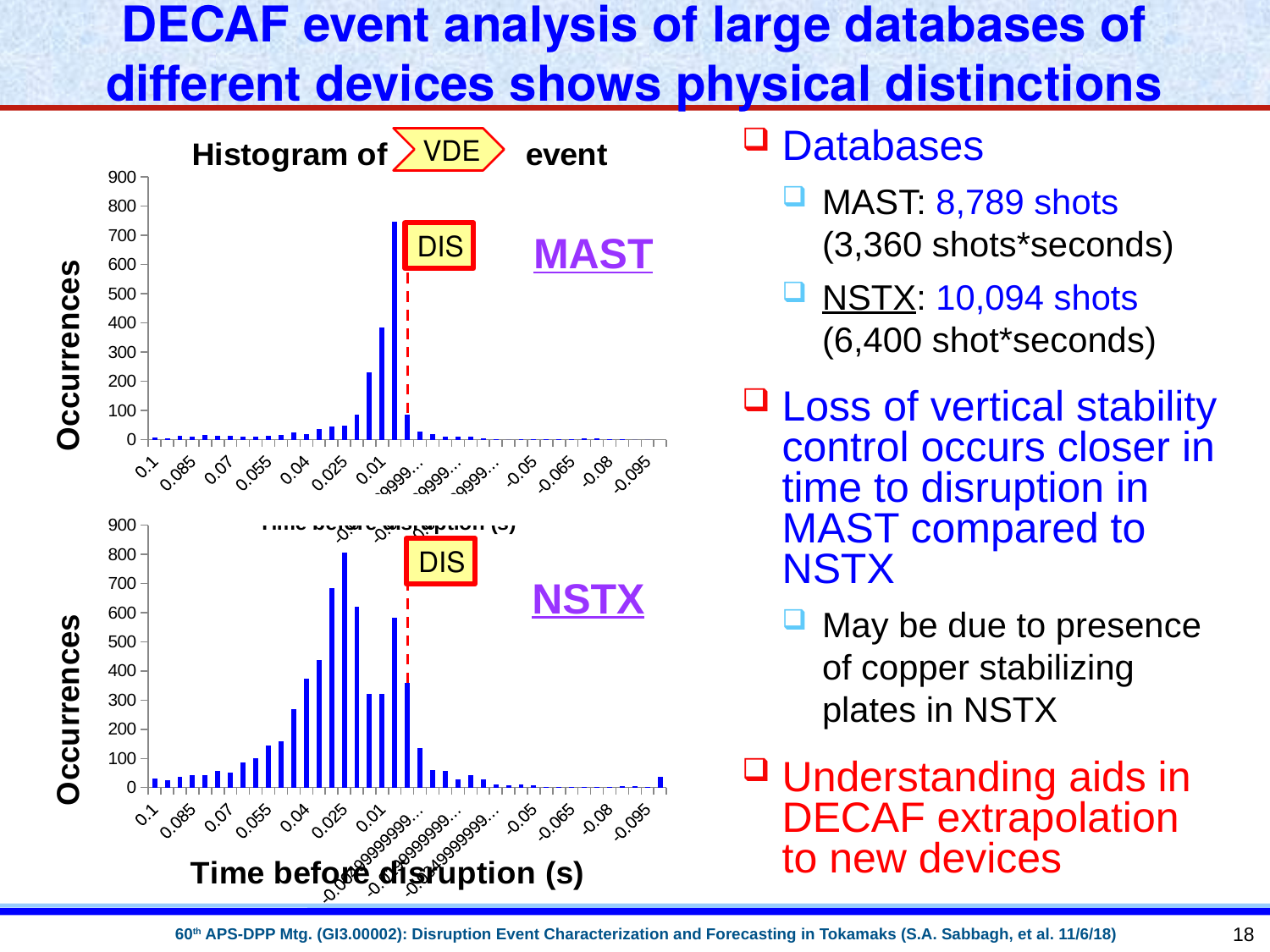

# DECAF event analysis of large databases of different devices shows physical distinctions

### Chart: Histogram of               event

| Category |  |
|---|---|
| 0.1 | 8.0 |
| 9.5000000000000001E-2 | 4.0 |
| 0.09 | 14.0 |
| 8.5000000000000006E-2 | 9.0 |
| 0.08 | 17.0 |
| 7.4999999999999997E-2 | 14.0 |
| 7.0000000000000007E-2 | 14.0 |
| 6.5000000000000002E-2 | 10.0 |
| 0.06 | 11.0 |
| 5.5E-2 | 12.0 |
| 0.05 | 16.0 |
| 4.4999999999999998E-2 | 25.0 |
| 0.04 | 19.0 |
| 3.5000000000000003E-2 | 37.0 |
| 0.03 | 44.0 |
| 2.5000000000000001E-2 | 48.0 |
| 0.02 | 86.0 |
| 1.4999999999999999E-2 | 230.0 |
| 0.01 | 385.0 |
| 4.9999999999999897E-3 | 748.0 |
| 0 | 86.0 |
| -4.9999999999999099E-3 | 28.0 |
| -9.99999999999991E-3 | 18.0 |
| -1.4999999999999901E-2 | 11.0 |
| -1.99999999999999E-2 | 9.0 |
| -2.4999999999999901E-2 | 11.0 |
| -2.9999999999999898E-2 | 5.0 |
| -3.4999999999999899E-2 | 3.0 |
| -3.9999999999999897E-2 | 0.0 |
| -4.4999999999999998E-2 | 2.0 |
| -0.05 | 1.0 |
| -5.5E-2 | 3.0 |
| -0.06 | 1.0 |
| -6.5000000000000002E-2 | 2.0 |
| -7.0000000000000007E-2 | 5.0 |
| -7.4999999999999997E-2 | 4.0 |
| -0.08 | 2.0 |
| -8.5000000000000006E-2 | 2.0 |
| -0.09 | 0.0 |
| -9.5000000000000001E-2 | 0.0 |
| -0.1 | None |
Databases
MAST: 8,789 shots     (3,360 shots*seconds)
NSTX: 10,094 shots (6,400 shot*seconds)
Loss of vertical stability control occurs closer in time to disruption in MAST compared to NSTX
May be due to presence of copper stabilizing plates in NSTX
Understanding aids in DECAF extrapolation to new devices

VDE

MAST
DIS

### Chart

| Category |  |
|---|---|
| 0.1 | 32.0 |
| 9.5000000000000001E-2 | 26.0 |
| 0.09 | 37.0 |
| 8.5000000000000006E-2 | 42.0 |
| 0.08 | 43.0 |
| 7.4999999999999997E-2 | 57.0 |
| 7.0000000000000007E-2 | 50.0 |
| 6.5000000000000002E-2 | 86.0 |
| 0.06 | 102.0 |
| 5.5E-2 | 144.0 |
| 0.05 | 159.0 |
| 4.4999999999999998E-2 | 270.0 |
| 0.04 | 374.0 |
| 3.5000000000000003E-2 | 439.0 |
| 0.03 | 683.0 |
| 2.5000000000000001E-2 | 805.0 |
| 0.02 | 619.0 |
| 1.4999999999999999E-2 | 321.0 |
| 0.01 | 321.0 |
| 4.9999999999999897E-3 | 582.0 |
| 0 | 360.0 |
| -4.9999999999999099E-3 | 136.0 |
| -9.99999999999991E-3 | 61.0 |
| -1.4999999999999901E-2 | 58.0 |
| -1.99999999999999E-2 | 27.0 |
| -2.4999999999999901E-2 | 42.0 |
| -2.9999999999999898E-2 | 28.0 |
| -3.4999999999999899E-2 | 10.0 |
| -3.9999999999999897E-2 | 7.0 |
| -4.4999999999999998E-2 | 10.0 |
| -0.05 | 8.0 |
| -5.5E-2 | 2.0 |
| -0.06 | 1.0 |
| -6.5000000000000002E-2 | 3.0 |
| -7.0000000000000007E-2 | 2.0 |
| -7.4999999999999997E-2 | 1.0 |
| -0.08 | 2.0 |
| -8.5000000000000006E-2 | 5.0 |
| -0.09 | 5.0 |
| -9.5000000000000001E-2 | 3.0 |
| -0.1 | 38.0 |
DIS

NSTX